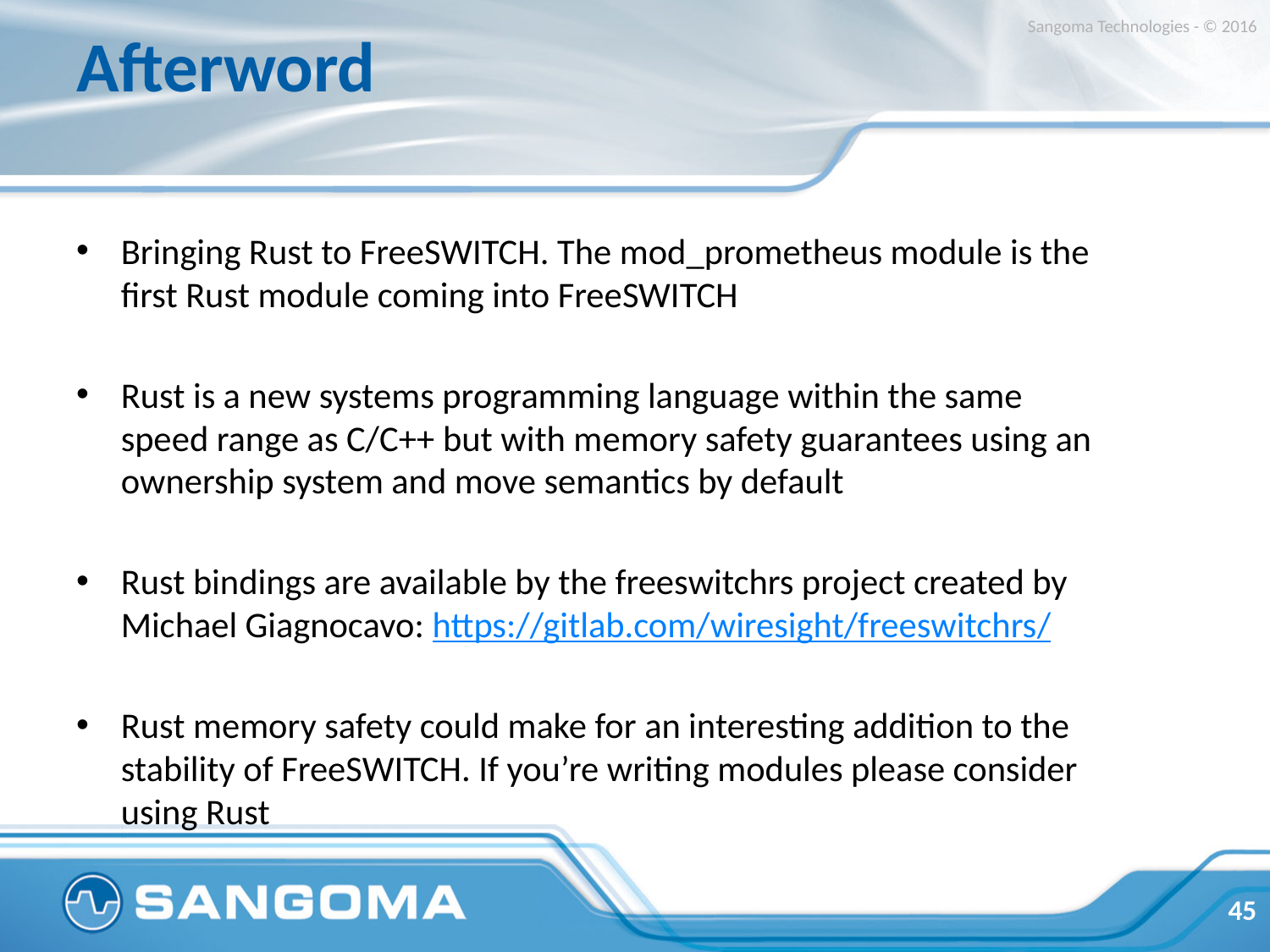

# Afterword
Sangoma Technologies - © 2016
Bringing Rust to FreeSWITCH. The mod_prometheus module is the first Rust module coming into FreeSWITCH

Rust is a new systems programming language within the same speed range as C/C++ but with memory safety guarantees using an ownership system and move semantics by default

Rust bindings are available by the freeswitchrs project created by Michael Giagnocavo: https://gitlab.com/wiresight/freeswitchrs/

Rust memory safety could make for an interesting addition to the stability of FreeSWITCH. If you’re writing modules please consider using Rust

45